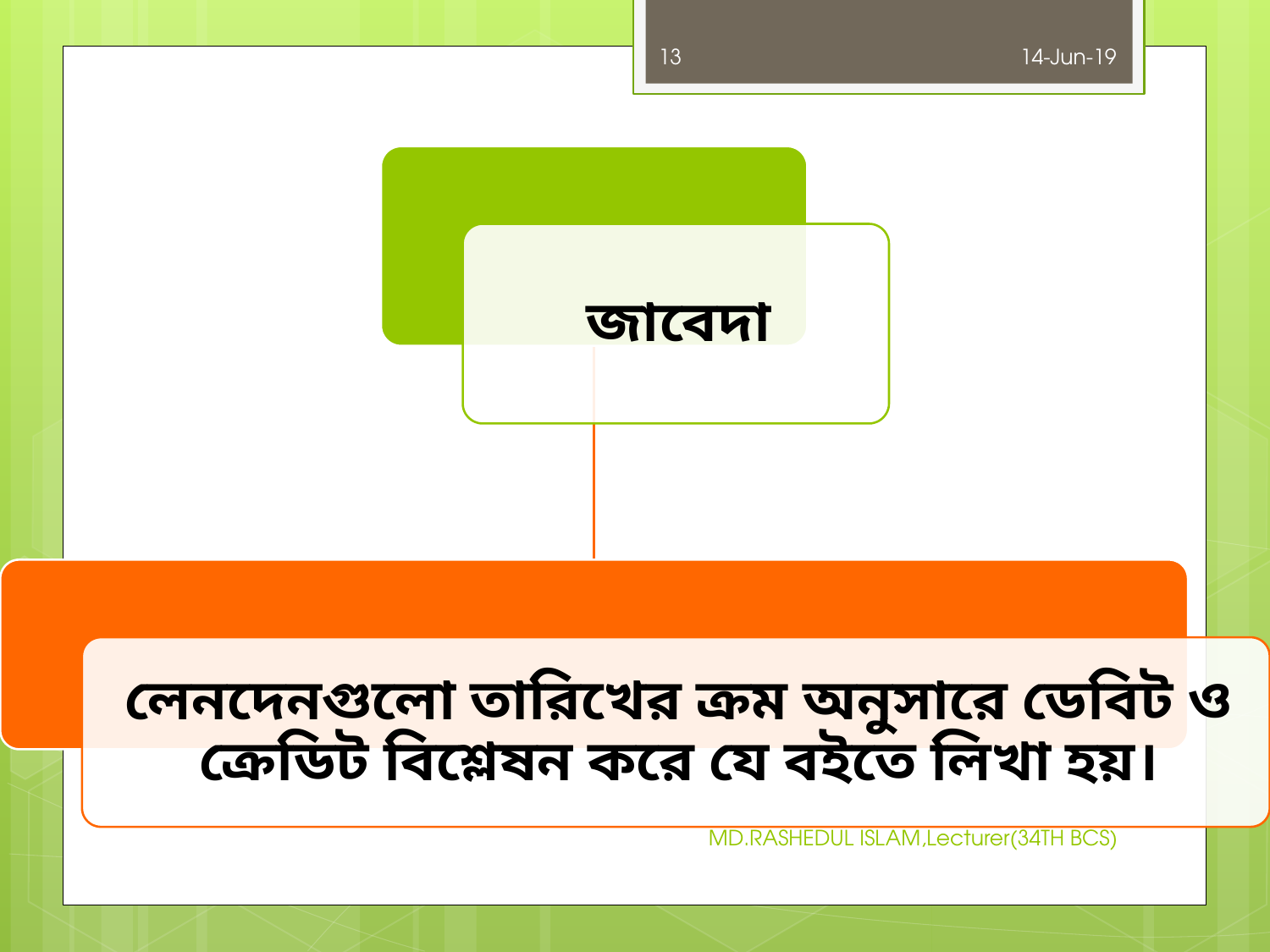

জাবেদা
লেনদেনগুলো তারিখের ক্রম অনুসারে ডেবিট ও ক্রেডিট বিশ্লেষন করে যে বইতে লিখা হয়।
13
14-Jun-19
MD.RASHEDUL ISLAM,Lecturer(34TH BCS)